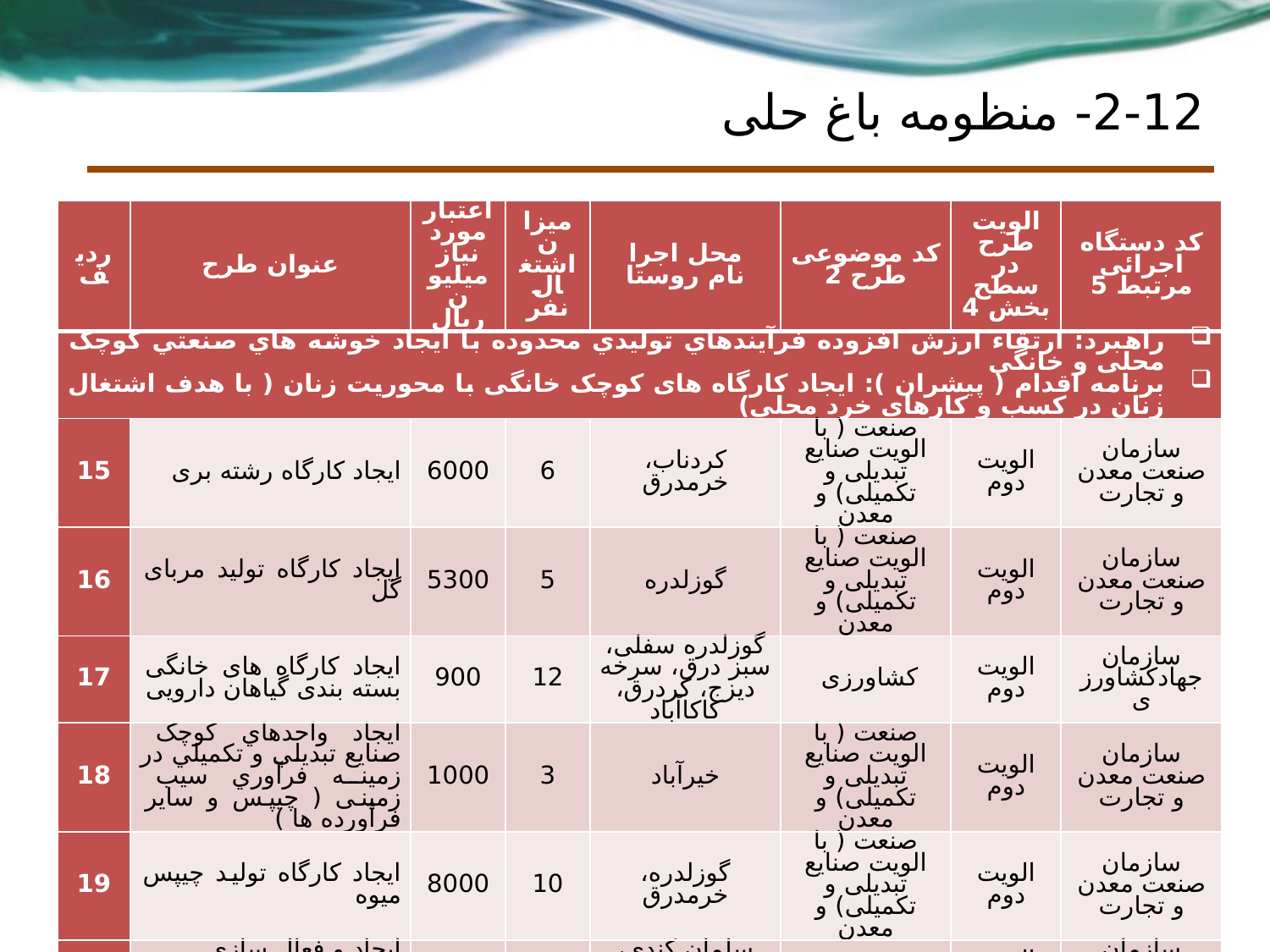

# 2-12- منظومه باغ حلی
| ردیف | عنوان طرح | اعتبار مورد نیاز میلیون ریال | میزان اشتغال نفر | محل اجرا نام روستا | کد موضوعی طرح 2 | الویت طرح در سطح بخش 4 | کد دستگاه اجرائی مرتبط 5 |
| --- | --- | --- | --- | --- | --- | --- | --- |
| راهبرد: ارتقاء ارزش افزوده فرآيندهاي توليدي محدوده با ايجاد خوشه هاي صنعتي کوچک محلی و خانگی برنامه اقدام ( پیشران ): ایجاد کارگاه های کوچک خانگی با محوریت زنان ( با هدف اشتغال زنان در کسب و کارهای خرد محلی) |  |  |  |  |  |  |  |
| 15 | ایجاد کارگاه رشته بری | 6000 | 6 | کردناب، خرمدرق | صنعت ( با الویت صنایع تبدیلی و تکمیلی) و معدن | الویت دوم | سازمان صنعت معدن و تجارت |
| 16 | ایجاد کارگاه تولید مربای گل | 5300 | 5 | گوزلدره | صنعت ( با الویت صنایع تبدیلی و تکمیلی) و معدن | الویت دوم | سازمان صنعت معدن و تجارت |
| 17 | ایجاد کارگاه های خانگی بسته بندی گیاهان دارویی | 900 | 12 | گوزلدره سفلی، سبز درق، سرخه دیزج، کردرق، کاکاآباد | کشاورزی | الویت دوم | سازمان جهادکشاورزی |
| 18 | ايجاد واحدهاي کوچک صنايع تبديلي و تكميلي در زمينه فرآوري سیب زمینی ( چیپس و سایر فرآورده ها ) | 1000 | 3 | خیرآباد | صنعت ( با الویت صنایع تبدیلی و تکمیلی) و معدن | الویت دوم | سازمان صنعت معدن و تجارت |
| 19 | ایجاد کارگاه تولید چیپس میوه | 8000 | 10 | گوزلدره، خرمدرق | صنعت ( با الویت صنایع تبدیلی و تکمیلی) و معدن | الویت دوم | سازمان صنعت معدن و تجارت |
| 20 | ایجاد و فعال سازی کارگاه های روستایی تولید لبنیات | 1000 | 3 | سلمان کندی، کاکاآباد و کردناب | کشاورزی | الویت دوم | سازمان جهادکشاورزی |
| 21 | ایجاد کارگاه تولید البسه (خیاطی) | 5000 | 20 | خرمدرق، سلمان کندی، شکورآباد، کردرق، کردناب، کاکاآباد | صنعت و معدن و تجارت | الویت دوم | سازمان صنعت معدن و تجارت |
| 22 | ایجاد کارگاه تولید محصولات لبنی ( پنیر سنتی ) | 1000 | 2 | سرخه دیزج، کاکاآباد، کردناب، سلمان کندی | صنعت ( با الویت صنایع تبدیلی و تکمیلی) و معدن | الویت دوم | سازمان صنعت معدن و تجارت |